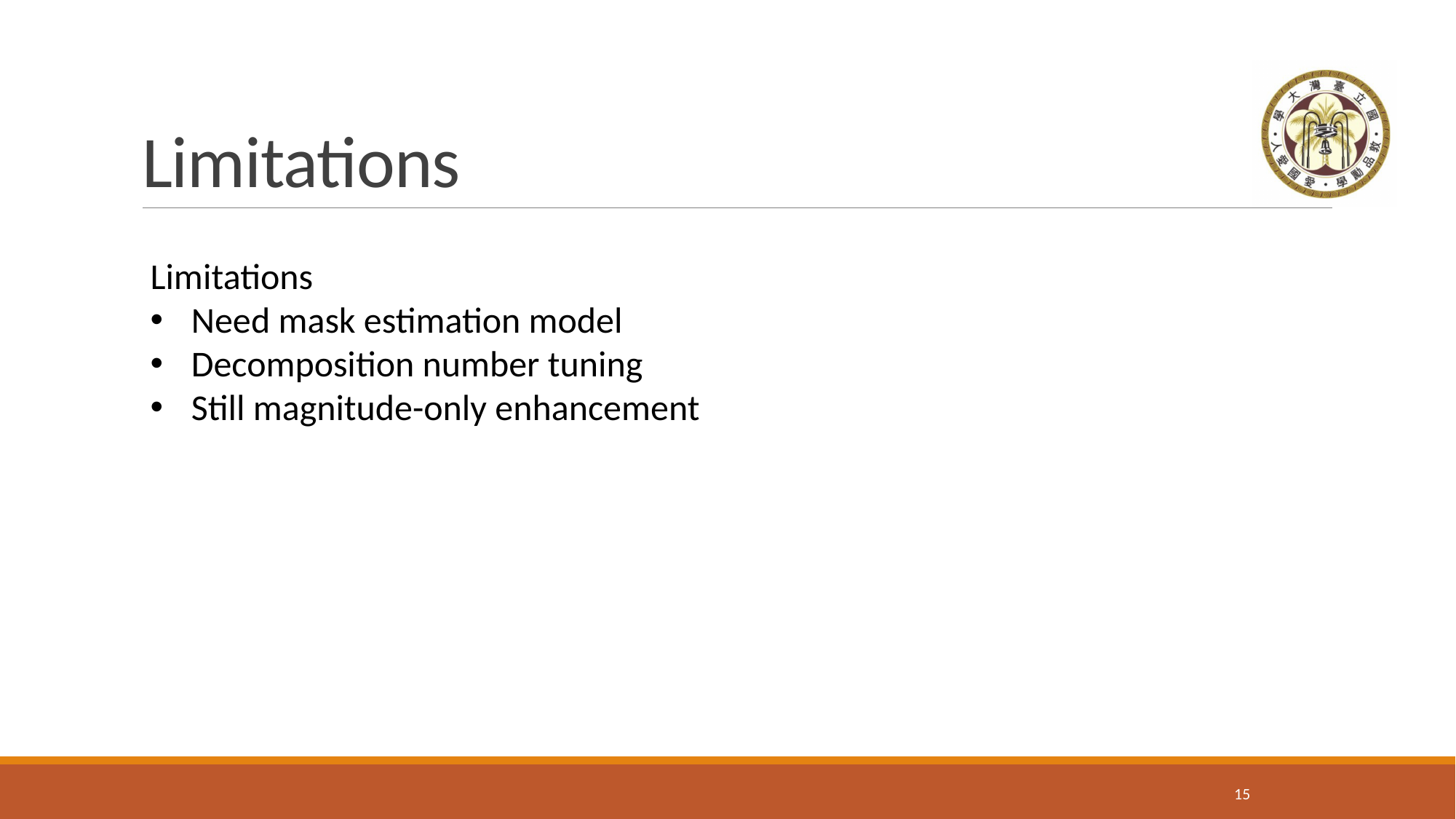

# Limitations

Limitations
Need mask estimation model
Decomposition number tuning
Still magnitude-only enhancement
15